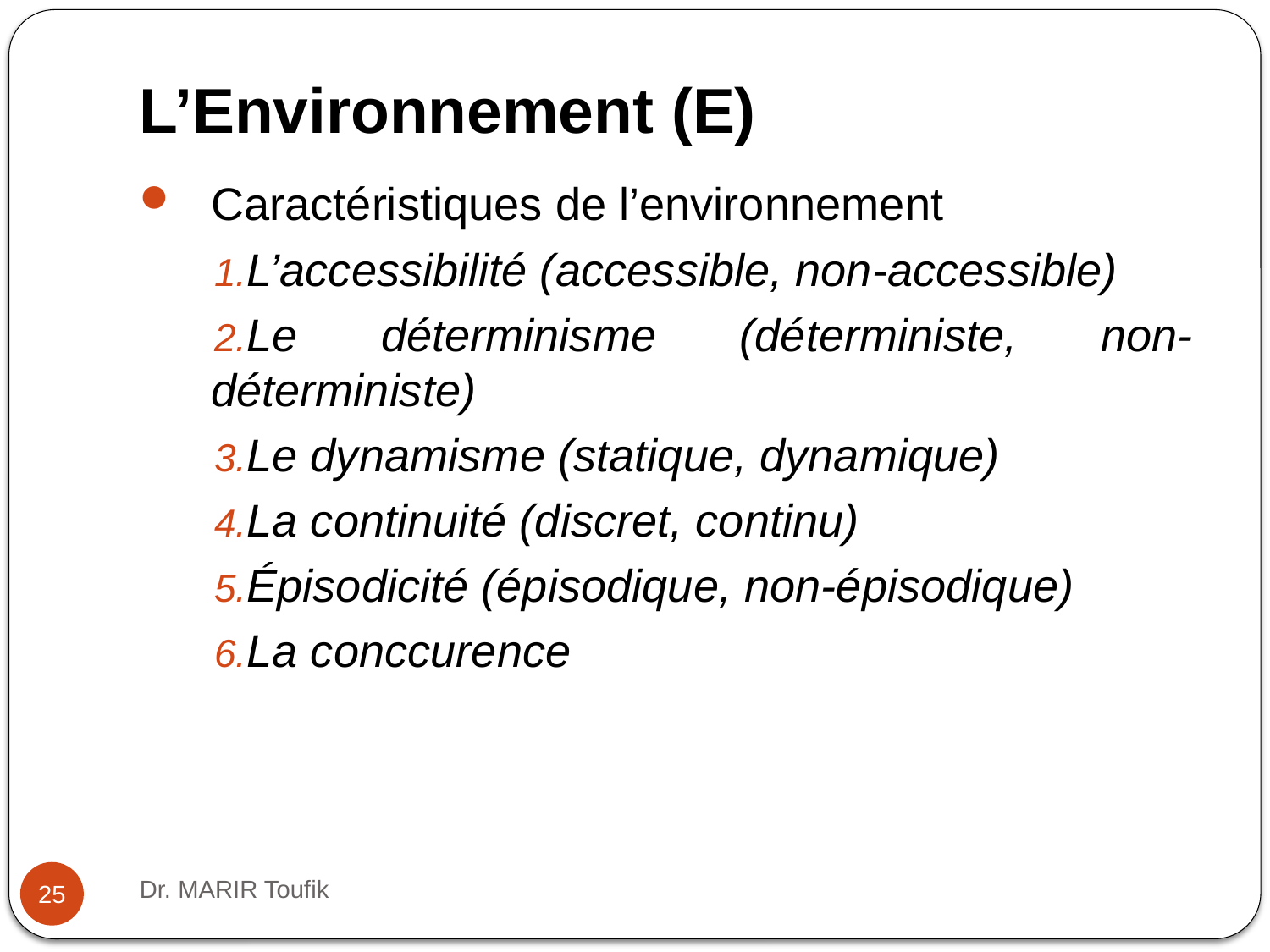

# L’Environnement (E)
Caractéristiques de l’environnement
L’accessibilité (accessible, non-accessible)
Le déterminisme (déterministe, non-déterministe)
Le dynamisme (statique, dynamique)
La continuité (discret, continu)
Épisodicité (épisodique, non-épisodique)
La conccurence
Dr. MARIR Toufik
25